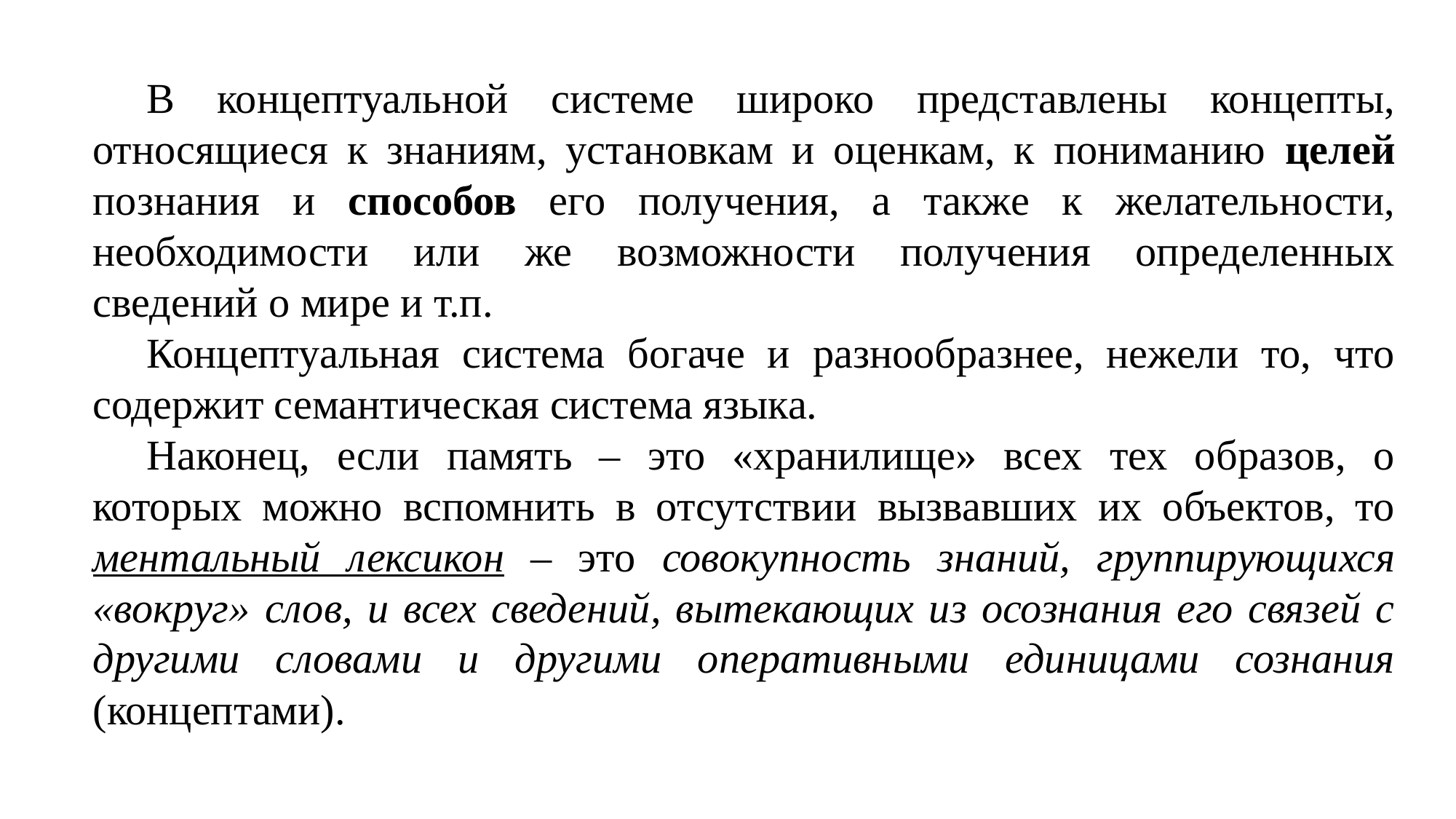

В концептуальной системе широко представлены концепты, относящиеся к знаниям, установкам и оценкам, к пониманию целей познания и способов его получения, а также к желательности, необходимости или же возможности получения определенных сведений о мире и т.п.
Концептуальная система богаче и разнообразнее, нежели то, что содержит семантическая система языка.
Наконец, если память – это «хранилище» всех тех образов, о которых можно вспомнить в отсутствии вызвавших их объектов, то ментальный лексикон – это совокупность знаний, группирующихся «вокруг» слов, и всех сведений, вытекающих из осознания его связей с другими словами и другими оперативными единицами сознания (концептами).